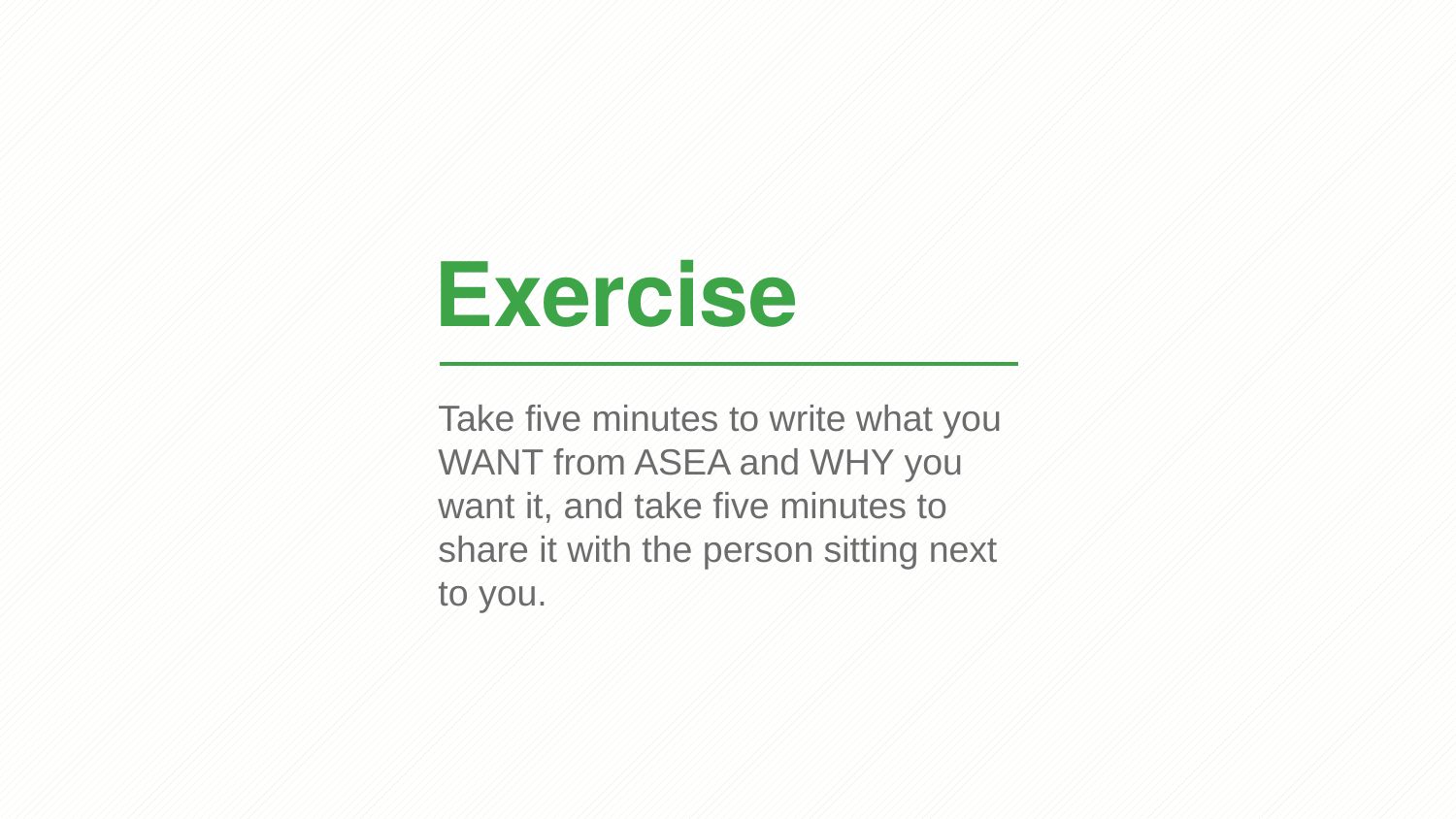

Exercise
Take five minutes to write what you WANT from ASEA and WHY you want it, and take five minutes to share it with the person sitting next to you.